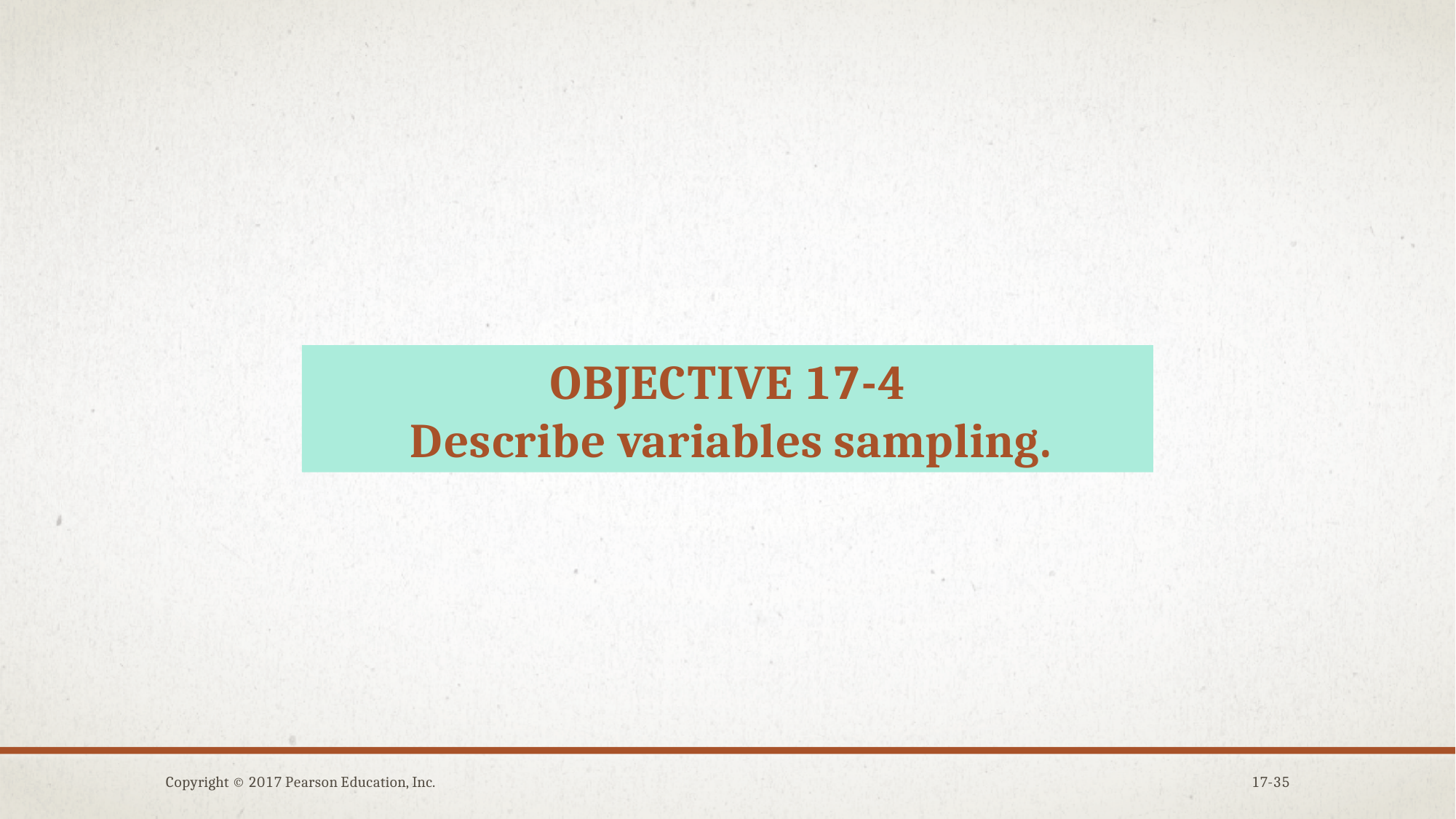

OBJECTIVE 17-4
Describe variables sampling.
Copyright © 2017 Pearson Education, Inc.
17-35